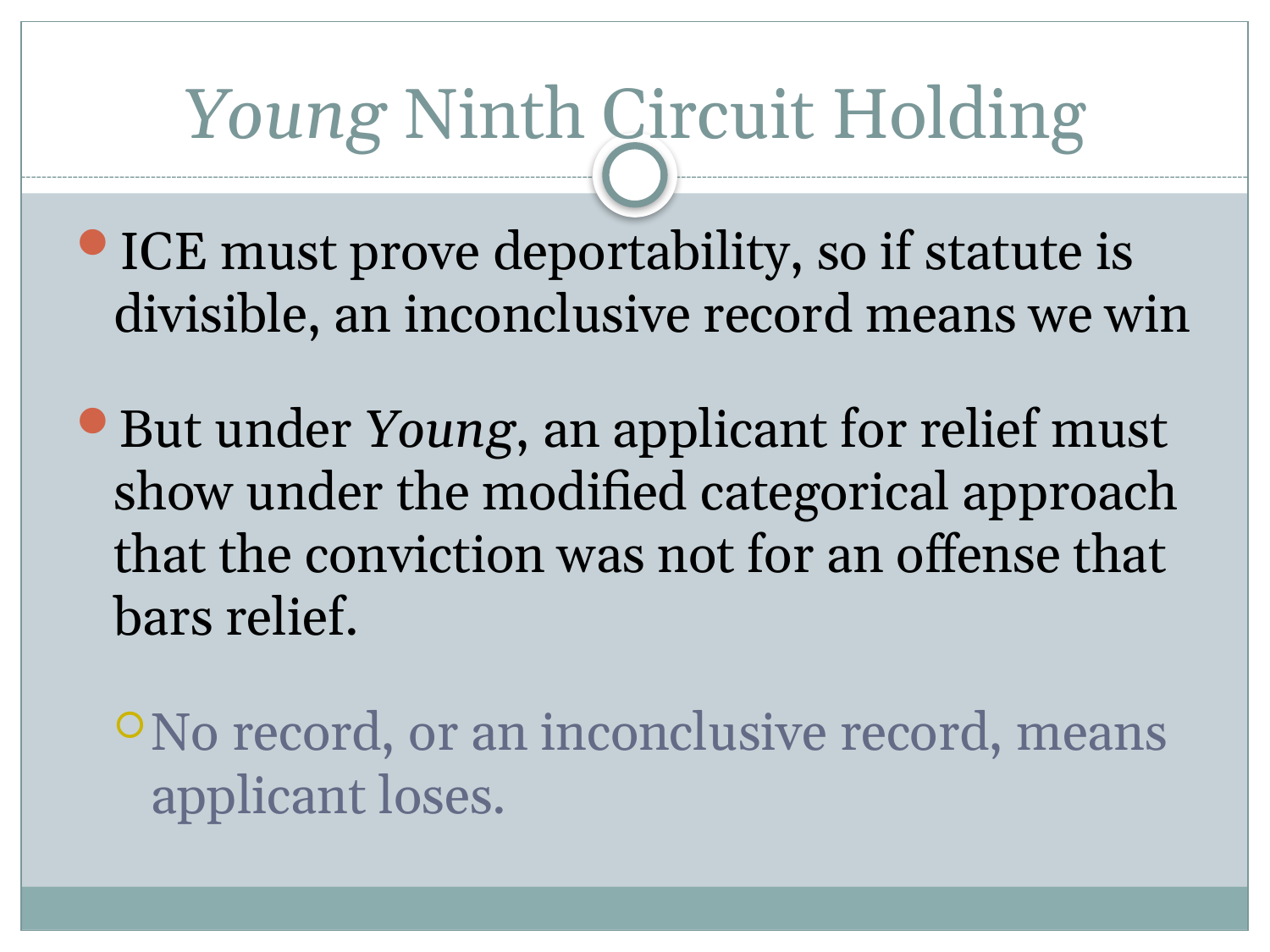

# Young Ninth Circuit Holding
ICE must prove deportability, so if statute is divisible, an inconclusive record means we win
But under Young, an applicant for relief must show under the modified categorical approach that the conviction was not for an offense that bars relief.
No record, or an inconclusive record, means applicant loses.